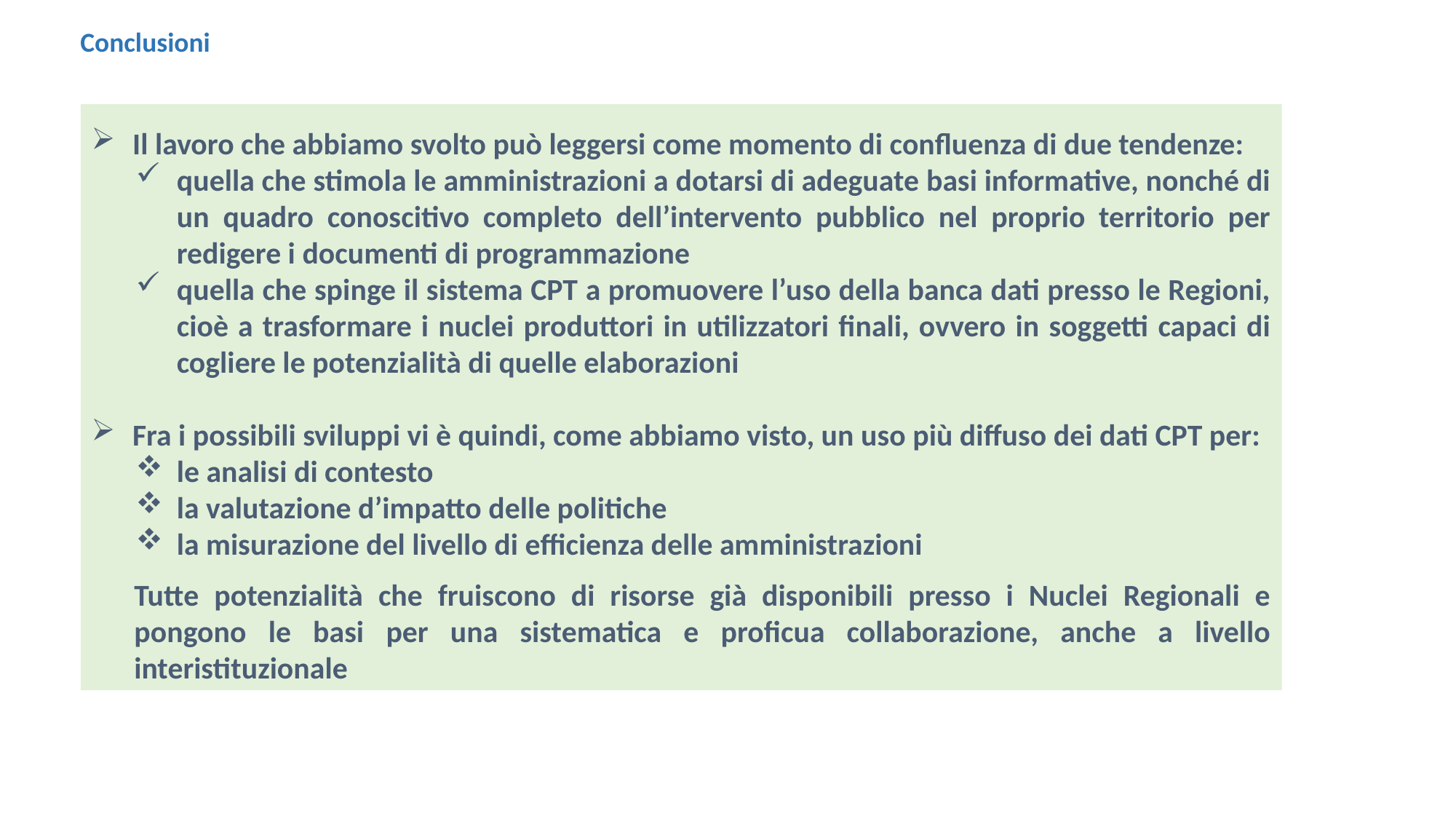

# Conclusioni

Il lavoro che abbiamo svolto può leggersi come momento di confluenza di due tendenze:
quella che stimola le amministrazioni a dotarsi di adeguate basi informative, nonché di un quadro conoscitivo completo dell’intervento pubblico nel proprio territorio per redigere i documenti di programmazione
quella che spinge il sistema CPT a promuovere l’uso della banca dati presso le Regioni, cioè a trasformare i nuclei produttori in utilizzatori finali, ovvero in soggetti capaci di cogliere le potenzialità di quelle elaborazioni

Fra i possibili sviluppi vi è quindi, come abbiamo visto, un uso più diffuso dei dati CPT per:
le analisi di contesto
la valutazione d’impatto delle politiche
la misurazione del livello di efficienza delle amministrazioni

Tutte potenzialità che fruiscono di risorse già disponibili presso i Nuclei Regionali e pongono le basi per una sistematica e proficua collaborazione, anche a livello interistituzionale